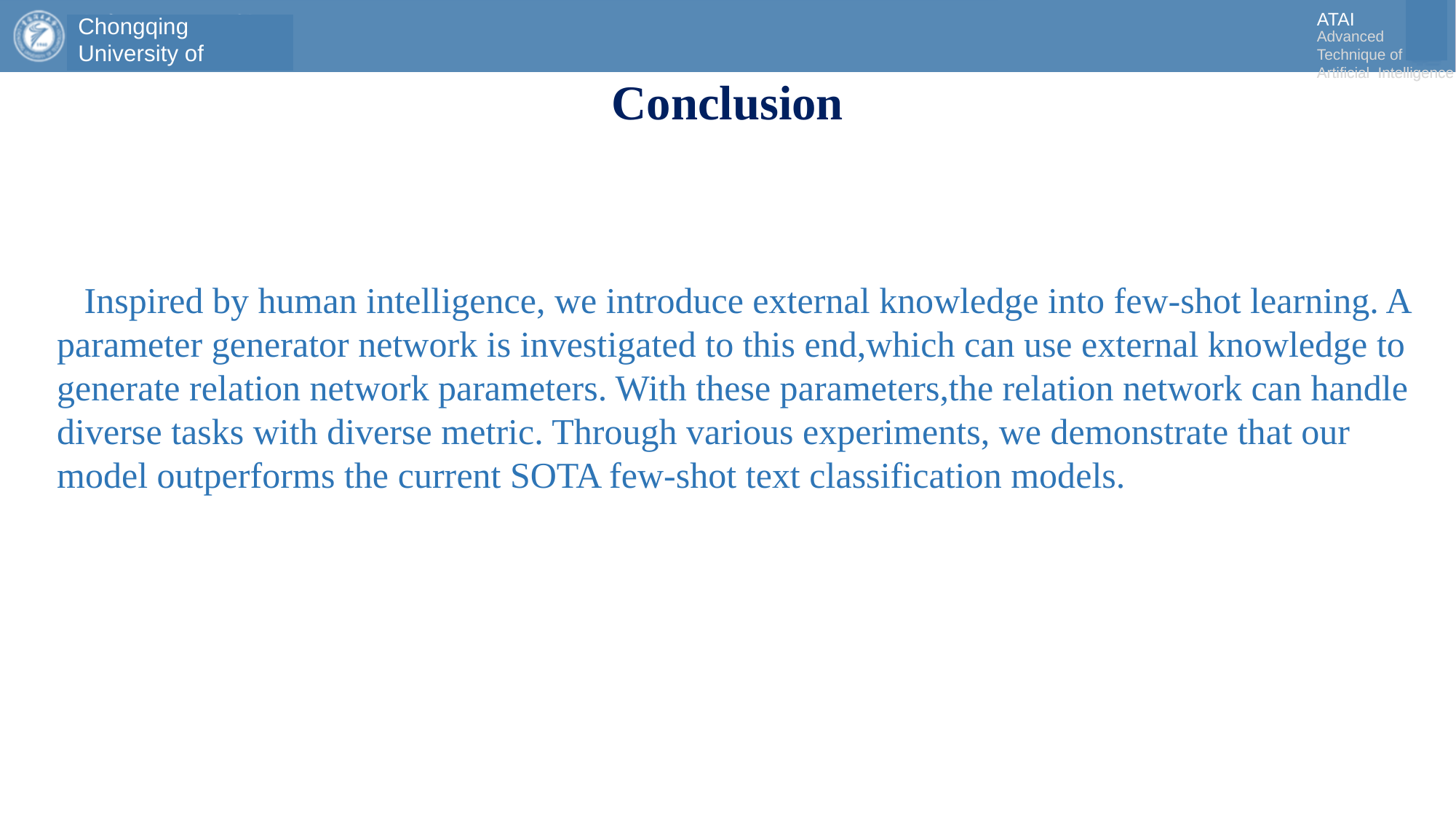

# Conclusion

   Inspired by human intelligence, we introduce external knowledge into few-shot learning. A parameter generator network is investigated to this end,which can use external knowledge to generate relation network parameters. With these parameters,the relation network can handle diverse tasks with diverse metric. Through various experiments, we demonstrate that our model outperforms the current SOTA few-shot text classification models.